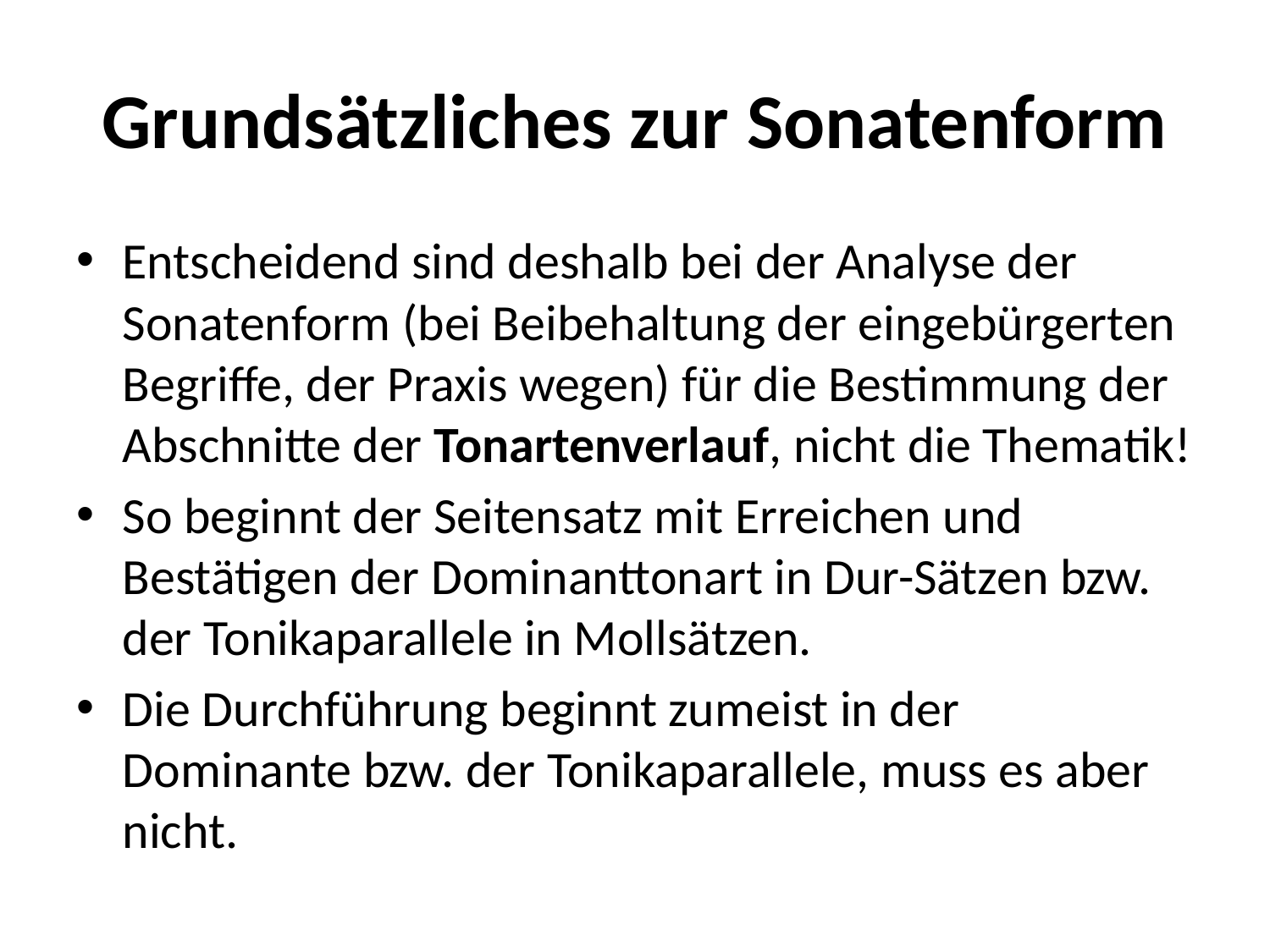

# Grundsätzliches zur Sonatenform
Entscheidend sind deshalb bei der Analyse der Sonatenform (bei Beibehaltung der eingebürgerten Begriffe, der Praxis wegen) für die Bestimmung der Abschnitte der Tonartenverlauf, nicht die Thematik!
So beginnt der Seitensatz mit Erreichen und Bestätigen der Dominanttonart in Dur-Sätzen bzw. der Tonikaparallele in Mollsätzen.
Die Durchführung beginnt zumeist in der Dominante bzw. der Tonikaparallele, muss es aber nicht.